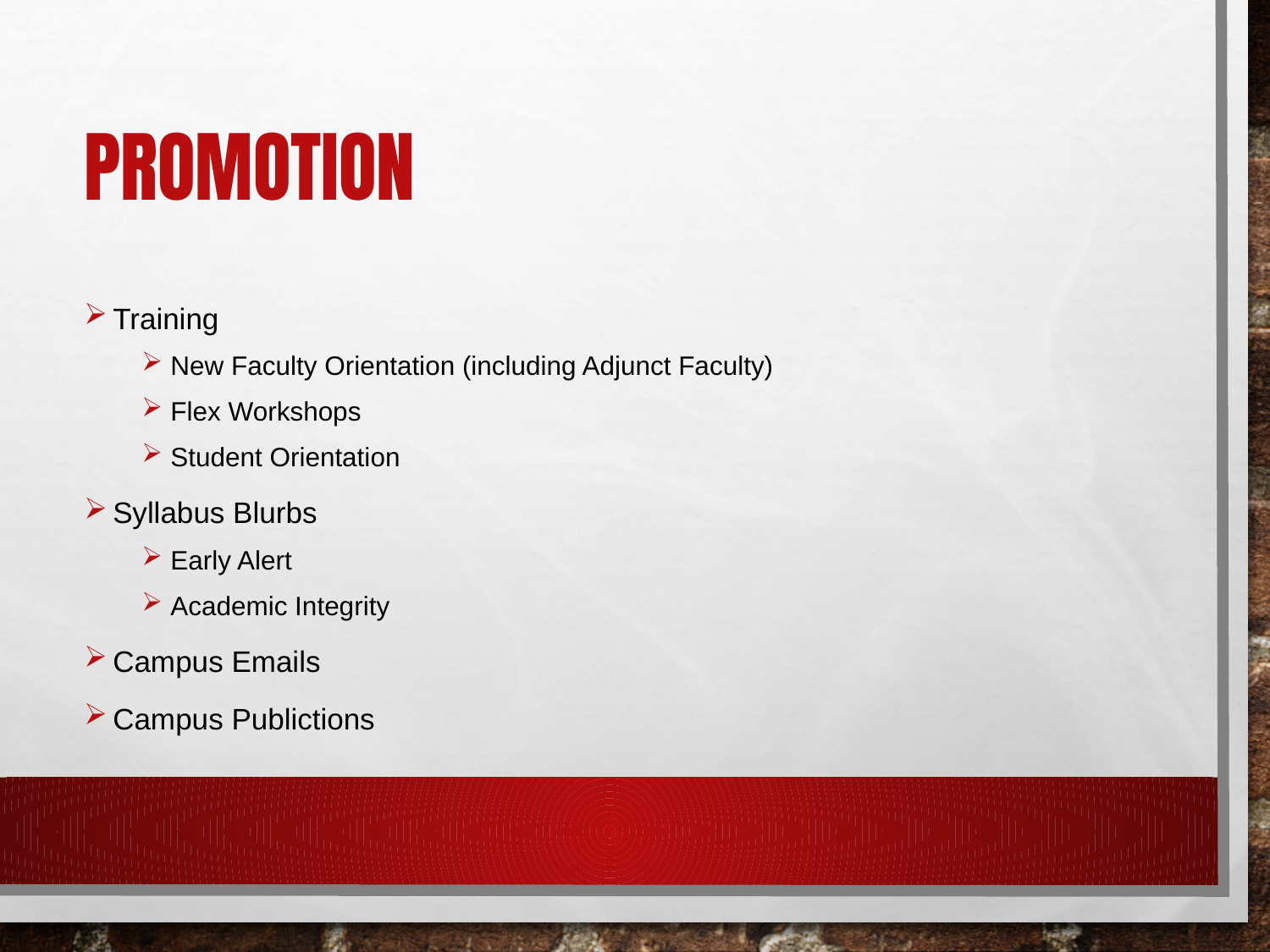

# Promotion
Training
New Faculty Orientation (including Adjunct Faculty)
Flex Workshops
Student Orientation
Syllabus Blurbs
Early Alert
Academic Integrity
Campus Emails
Campus Publictions